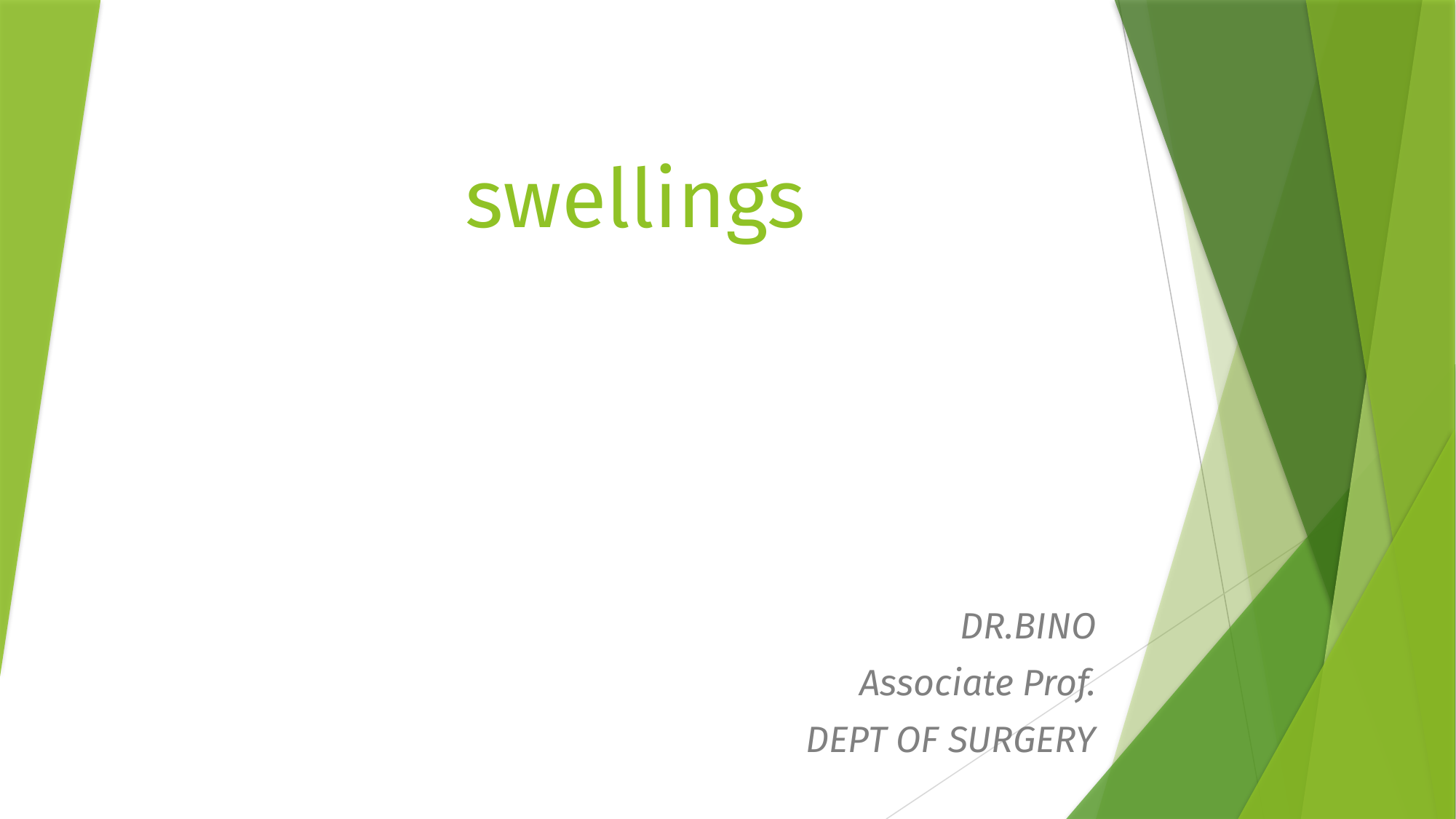

# swellings

DR.BINO
Associate Prof.
DEPT OF SURGERY